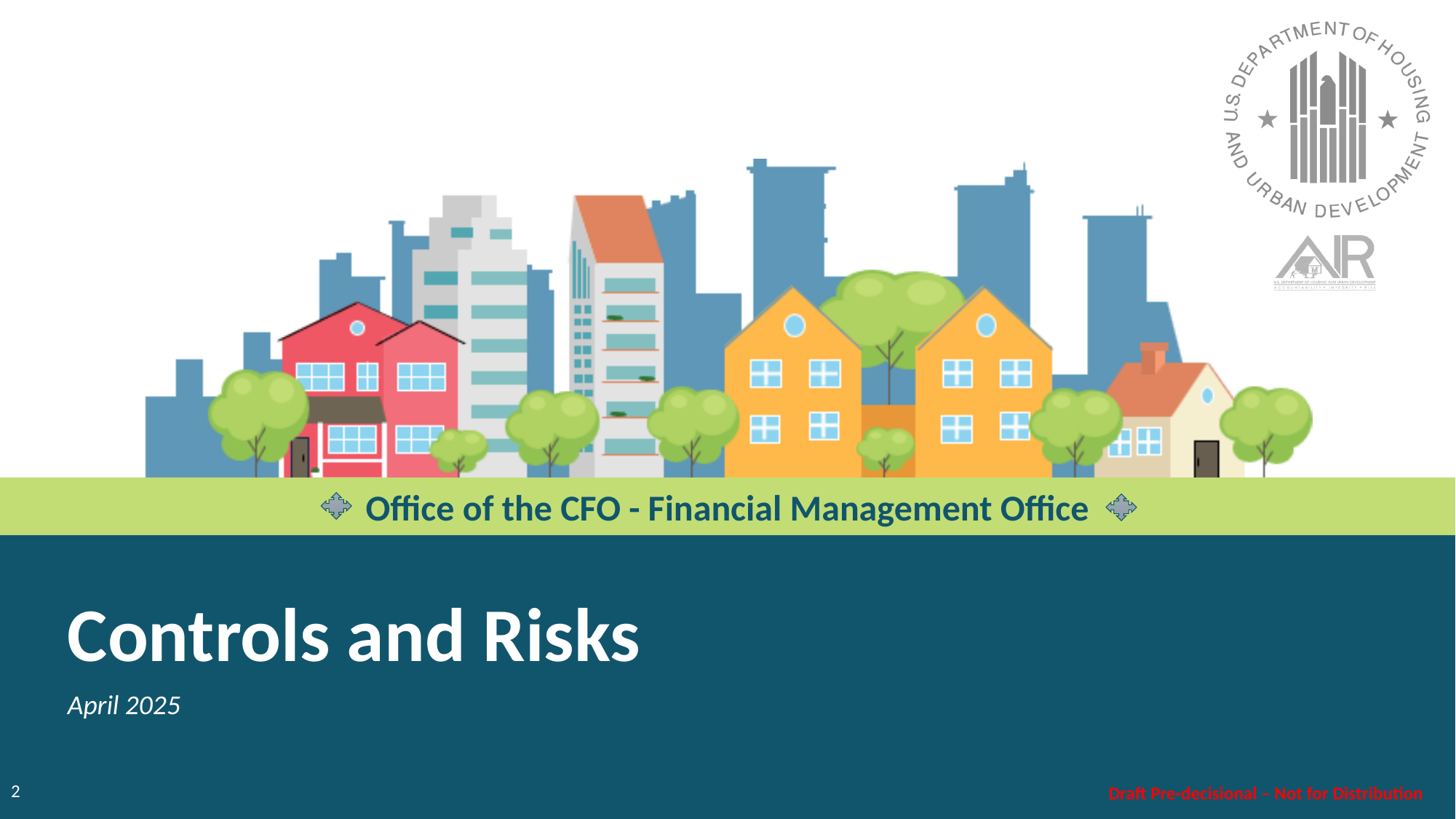

# Controls and Risks
April 2025
2